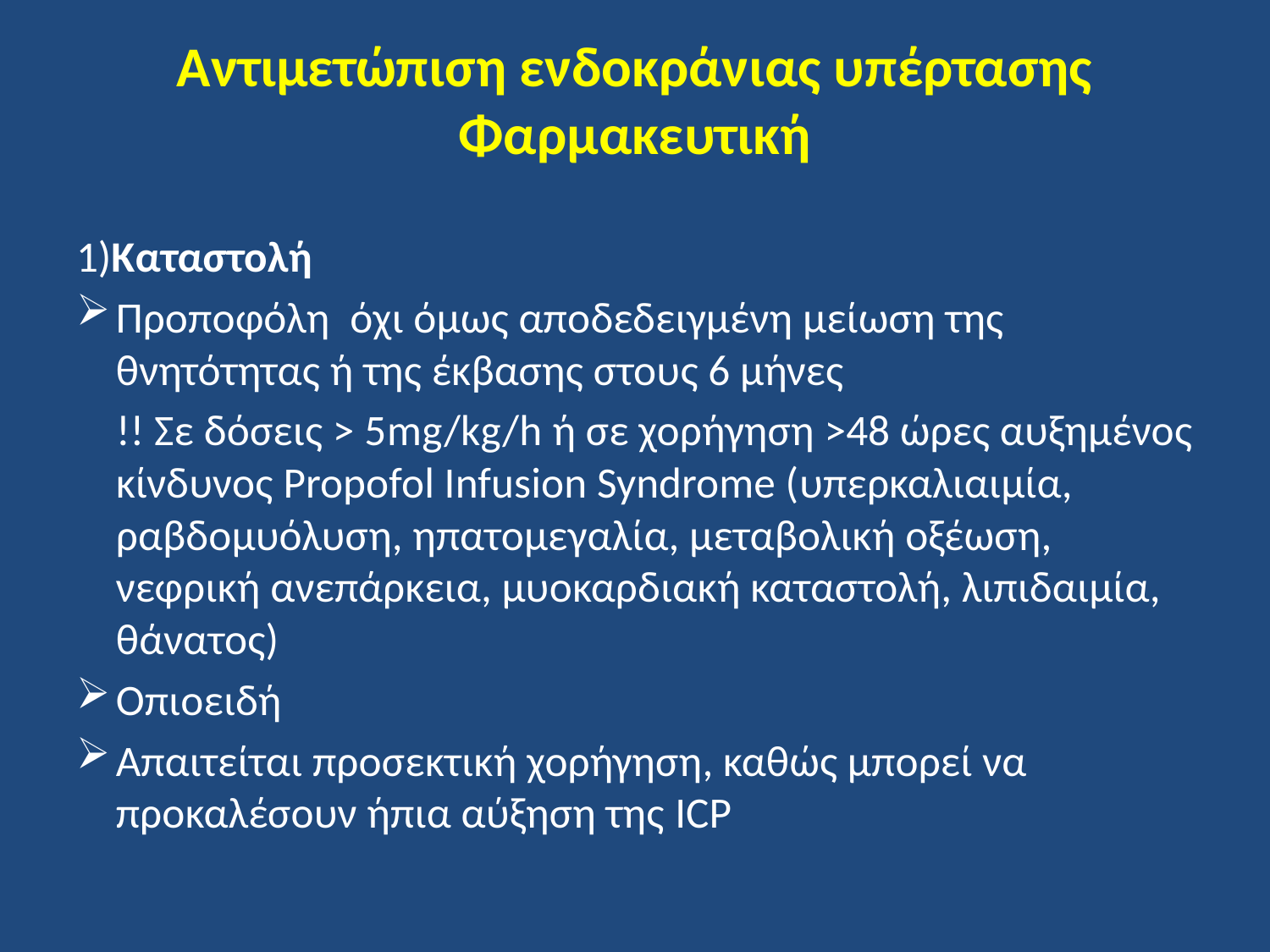

# Αντιμετώπιση ενδοκράνιας υπέρτασης Φαρμακευτική
1)Καταστολή
Προποφόλη  όχι όμως αποδεδειγμένη μείωση της θνητότητας ή της έκβασης στους 6 μήνες
    !! Σε δόσεις > 5mg/kg/h ή σε χορήγηση >48 ώρες αυξημένος κίνδυνος Propofol Infusion Syndrome (υπερκαλιαιμία, ραβδομυόλυση, ηπατομεγαλία, μεταβολική οξέωση, νεφρική ανεπάρκεια, μυοκαρδιακή καταστολή, λιπιδαιμία, θάνατος)
Οπιοειδή
Απαιτείται προσεκτική χορήγηση, καθώς μπορεί να προκαλέσουν ήπια αύξηση της ICP